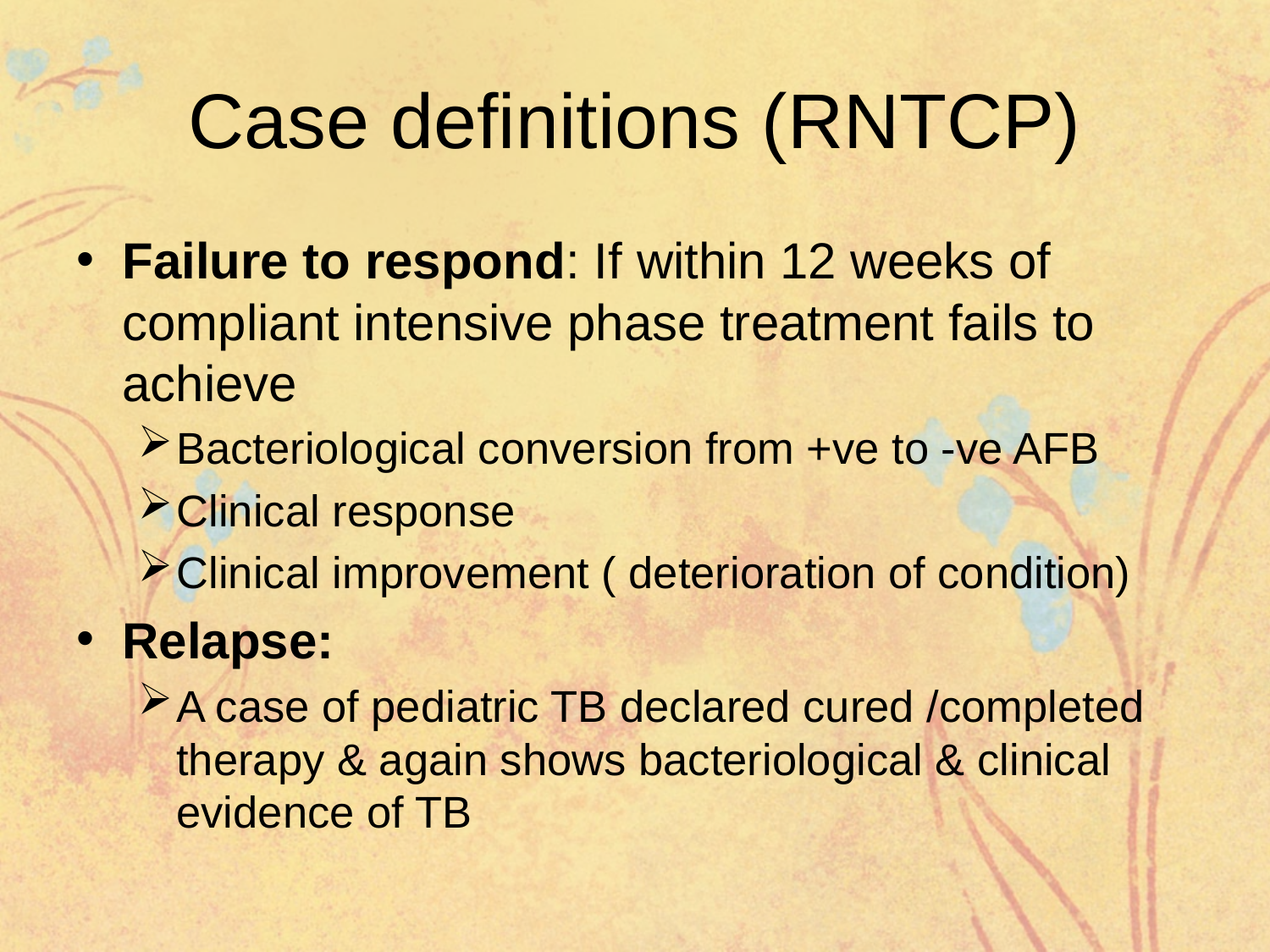

# Case definitions (RNTCP)
Failure to respond: If within 12 weeks of compliant intensive phase treatment fails to achieve
Bacteriological conversion from +ve to -ve AFB
Clinical response
Clinical improvement ( deterioration of condition)
Relapse:
A case of pediatric TB declared cured /completed therapy & again shows bacteriological & clinical evidence of TB